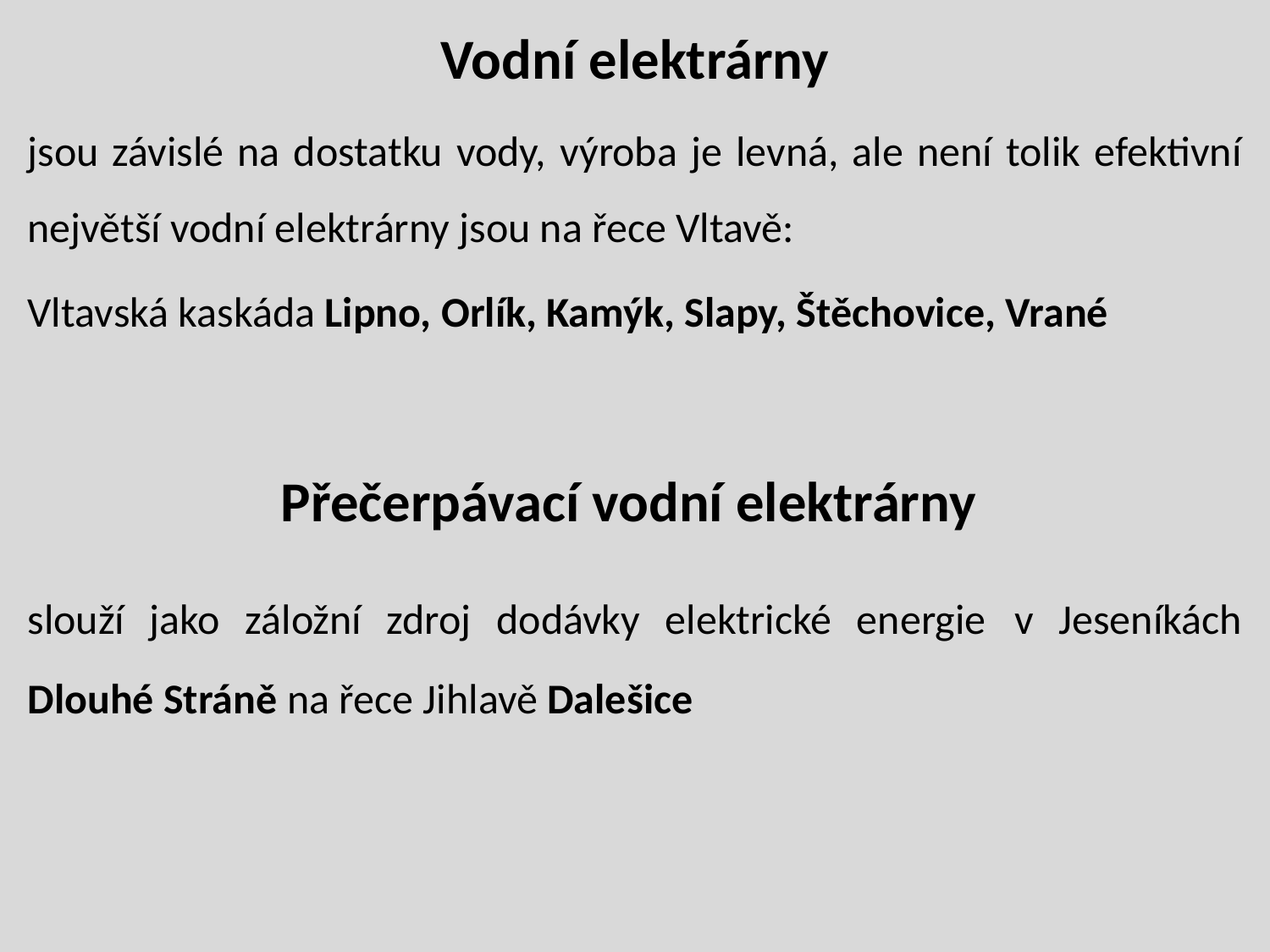

Vodní elektrárny
jsou závislé na dostatku vody, výroba je levná, ale není tolik efektivní největší vodní elektrárny jsou na řece Vltavě:
Vltavská kaskáda Lipno, Orlík, Kamýk, Slapy, Štěchovice, Vrané

Přečerpávací vodní elektrárny
slouží jako záložní zdroj dodávky elektrické energie v Jeseníkách Dlouhé Stráně na řece Jihlavě Dalešice